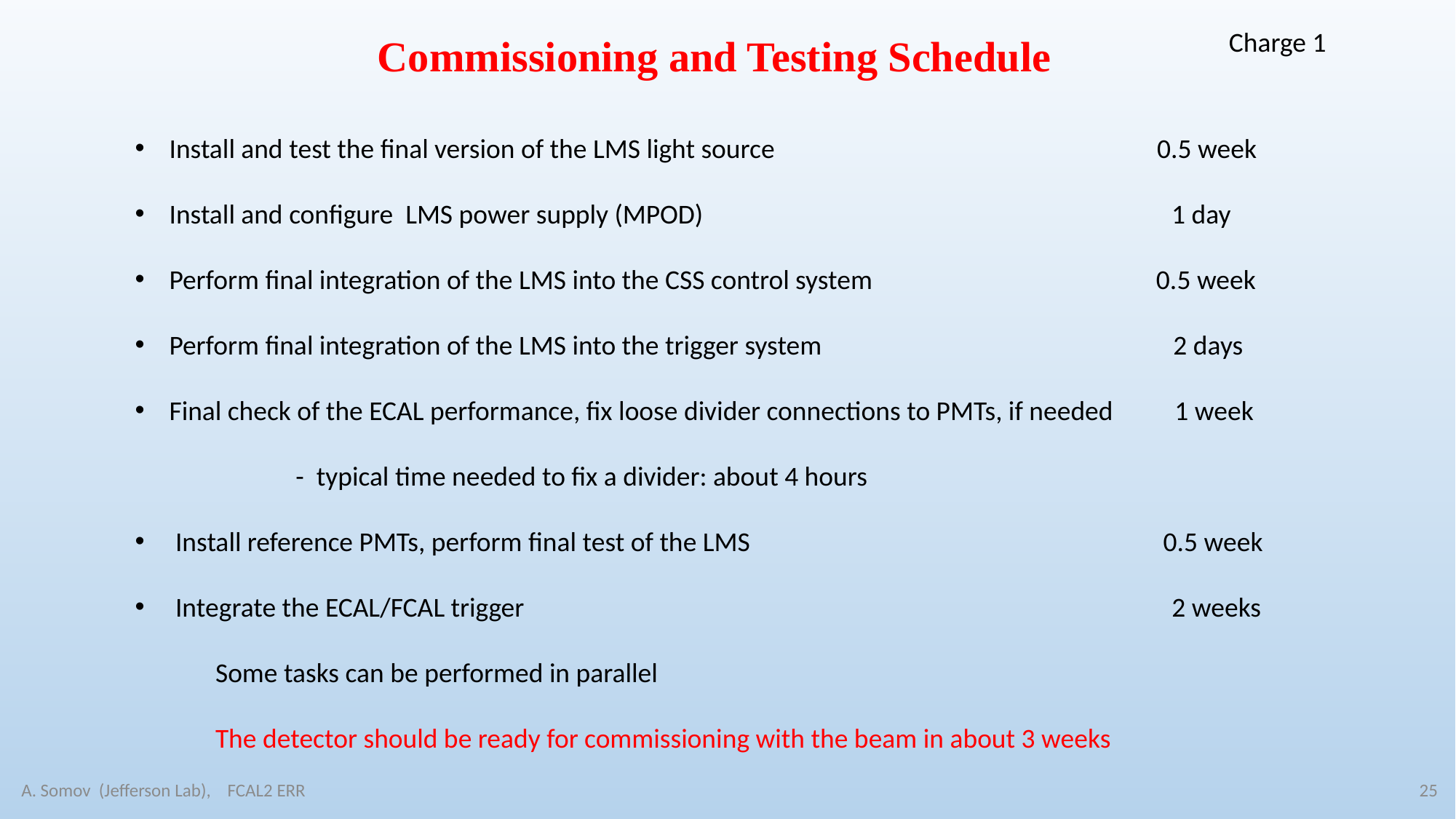

Charge 1
# Commissioning and Testing Schedule
Install and test the final version of the LMS light source                                                              0.5 week

Install and configure  LMS power supply (MPOD)                                                                            1 day

Perform final integration of the LMS into the CSS control system                                              0.5 week

Perform final integration of the LMS into the trigger system                                                         2 days

Final check of the ECAL performance, fix loose divider connections to PMTs, if needed          1 week

                          -  typical time needed to fix a divider: about 4 hours

 Install reference PMTs, perform final test of the LMS                                                                   0.5 week

 Integrate the ECAL/FCAL trigger                                                                                                         2 weeks

             Some tasks can be performed in parallel

             The detector should be ready for commissioning with the beam in about 3 weeks

A. Somov  (Jefferson Lab),    FCAL2 ERR
25